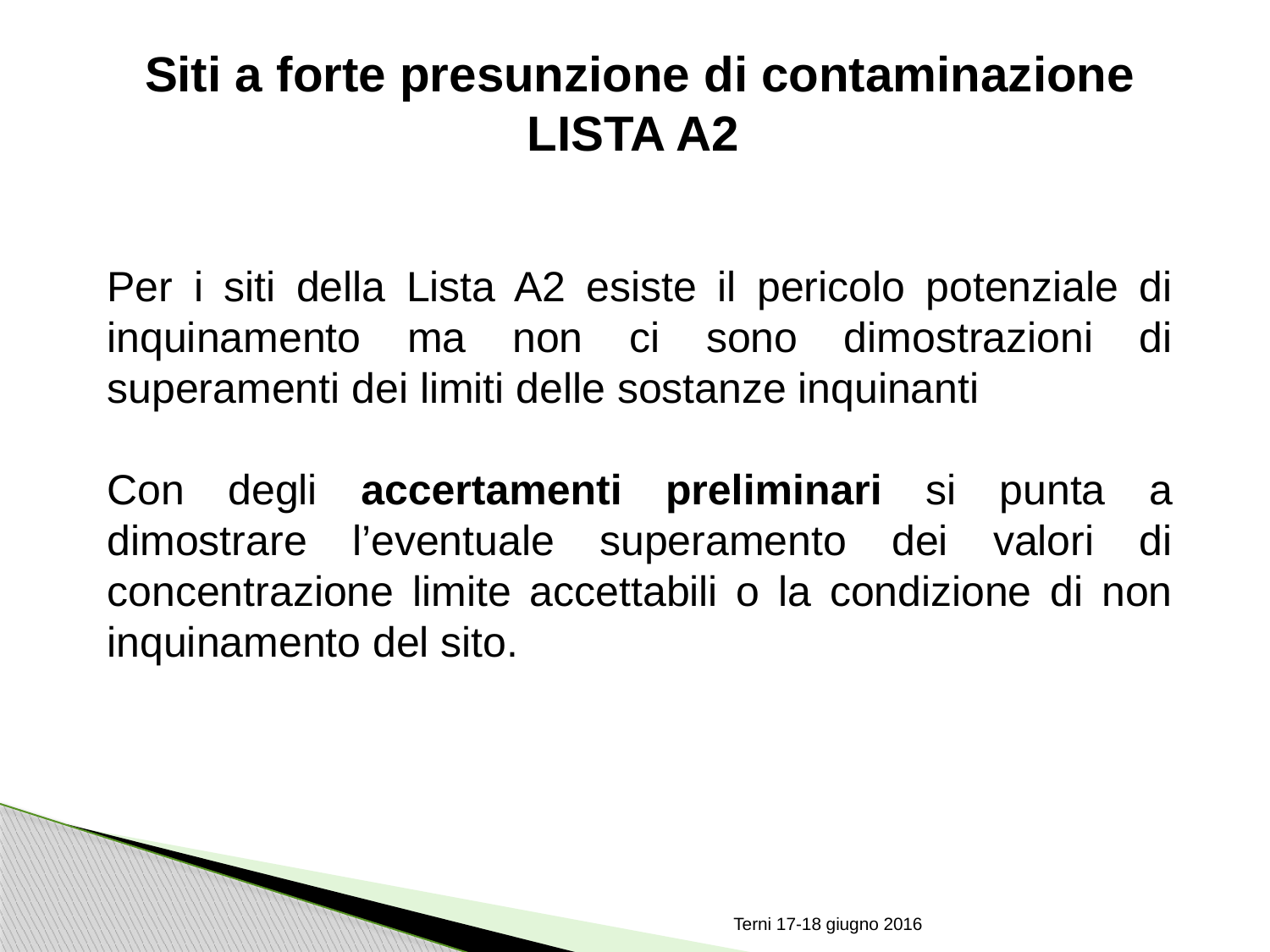

Siti a forte presunzione di contaminazione LISTA A2
Per i siti della Lista A2 esiste il pericolo potenziale di inquinamento ma non ci sono dimostrazioni di superamenti dei limiti delle sostanze inquinanti

Con degli accertamenti preliminari si punta a dimostrare l’eventuale superamento dei valori di concentrazione limite accettabili o la condizione di non inquinamento del sito.
Terni 17-18 giugno 2016